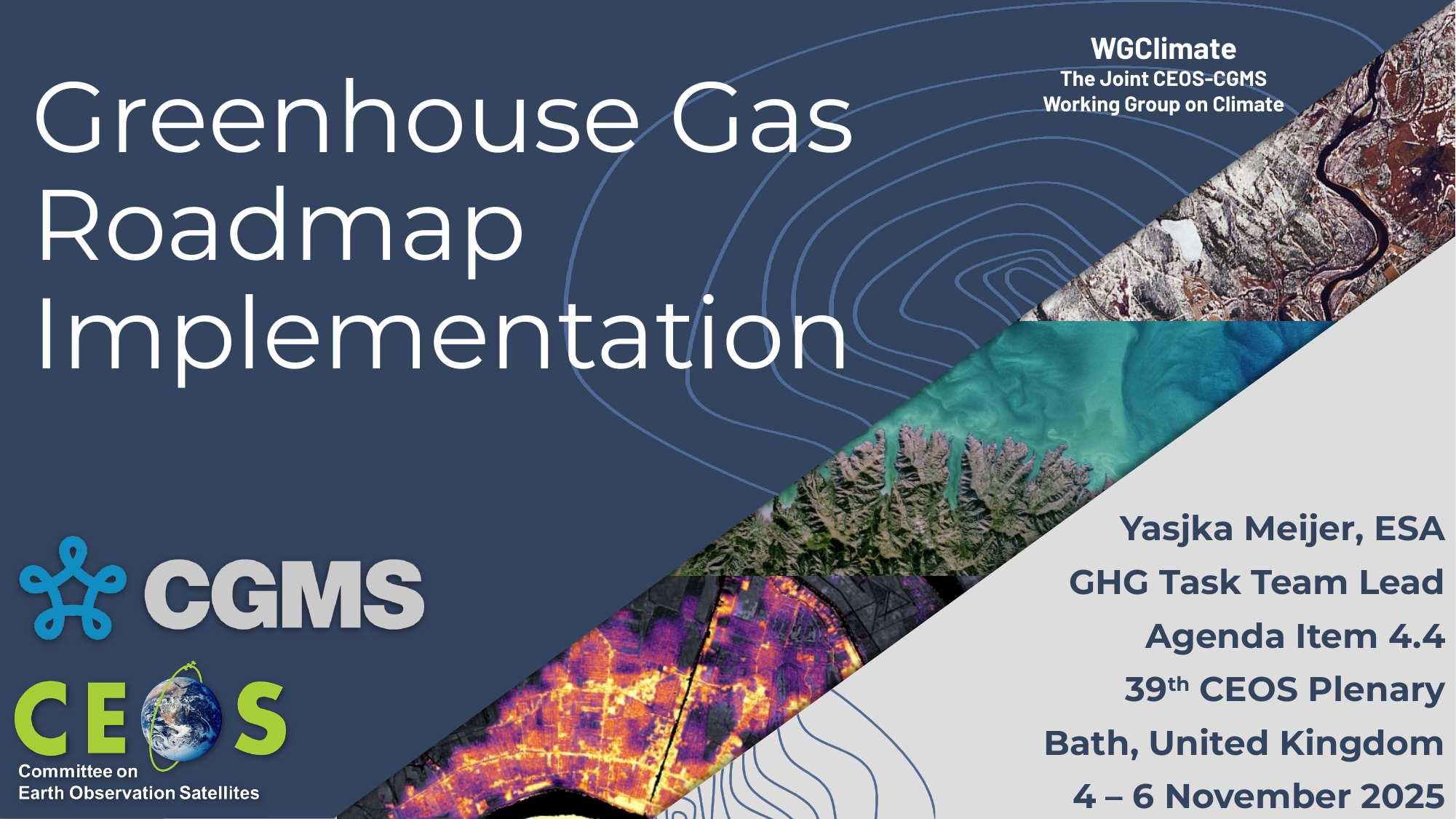

# Greenhouse Gas Roadmap Implementation
Yasjka Meijer, ESA
GHG Task Team Lead
Agenda Item 4.4
39th CEOS Plenary
Bath, United Kingdom
4 – 6 November 2025